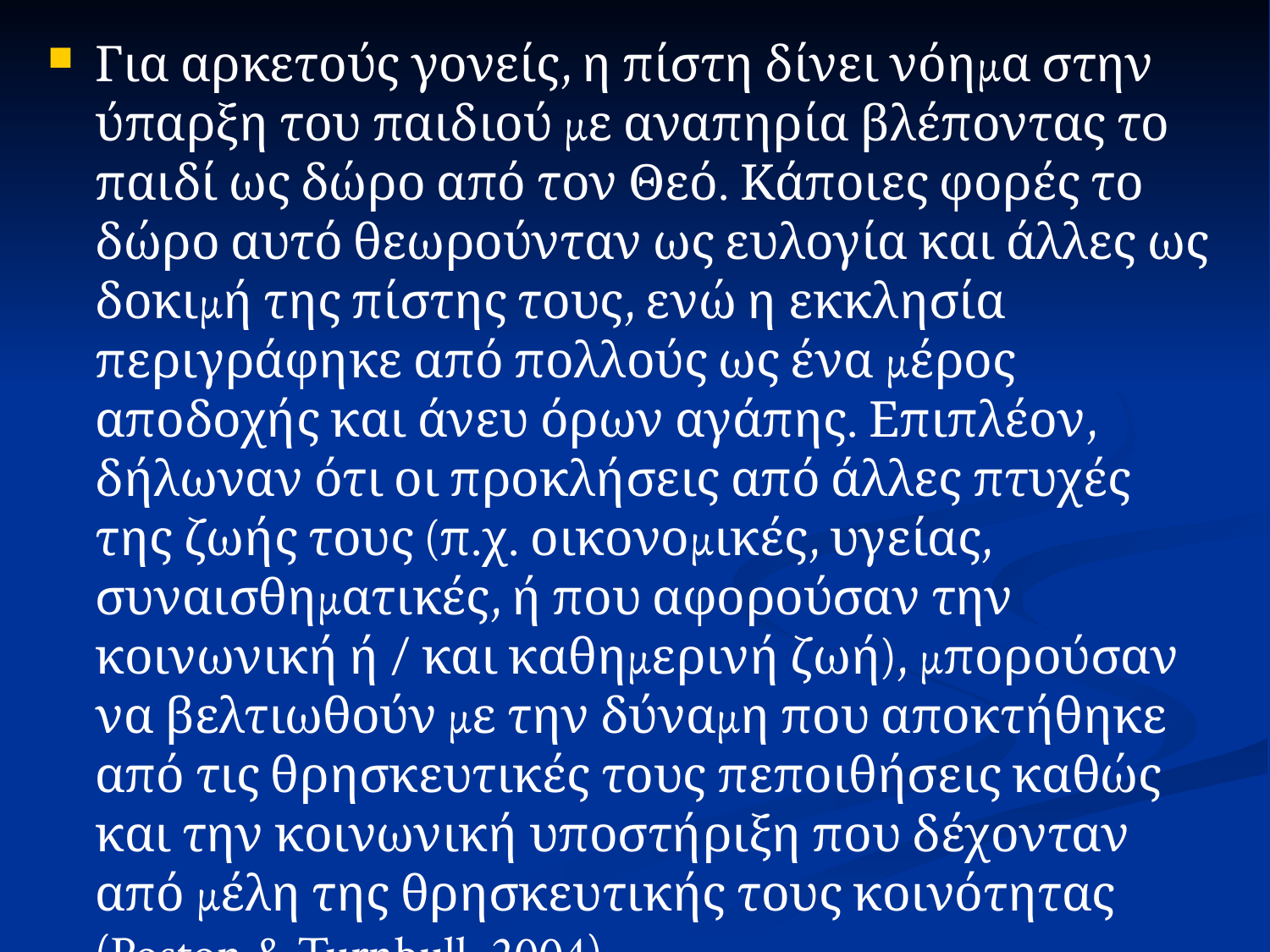

Για αρκετούς γονείς, η πίστη δίνει νόημα στην ύπαρξη του παιδιού με αναπηρία βλέποντας το παιδί ως δώρο από τον Θεό. Κάποιες φορές το δώρο αυτό θεωρούνταν ως ευλογία και άλλες ως δοκιμή της πίστης τους, ενώ η εκκλησία περιγράφηκε από πολλούς ως ένα μέρος αποδοχής και άνευ όρων αγάπης. Επιπλέον, δήλωναν ότι οι προκλήσεις από άλλες πτυχές της ζωής τους (π.χ. οικονομικές, υγείας, συναισθηματικές, ή που αφορούσαν την κοινωνική ή / και καθημερινή ζωή), μπορούσαν να βελτιωθούν με την δύναμη που αποκτήθηκε από τις θρησκευτικές τους πεποιθήσεις καθώς και την κοινωνική υποστήριξη που δέχονταν από μέλη της θρησκευτικής τους κοινότητας (Poston & Turnbull, 2004).